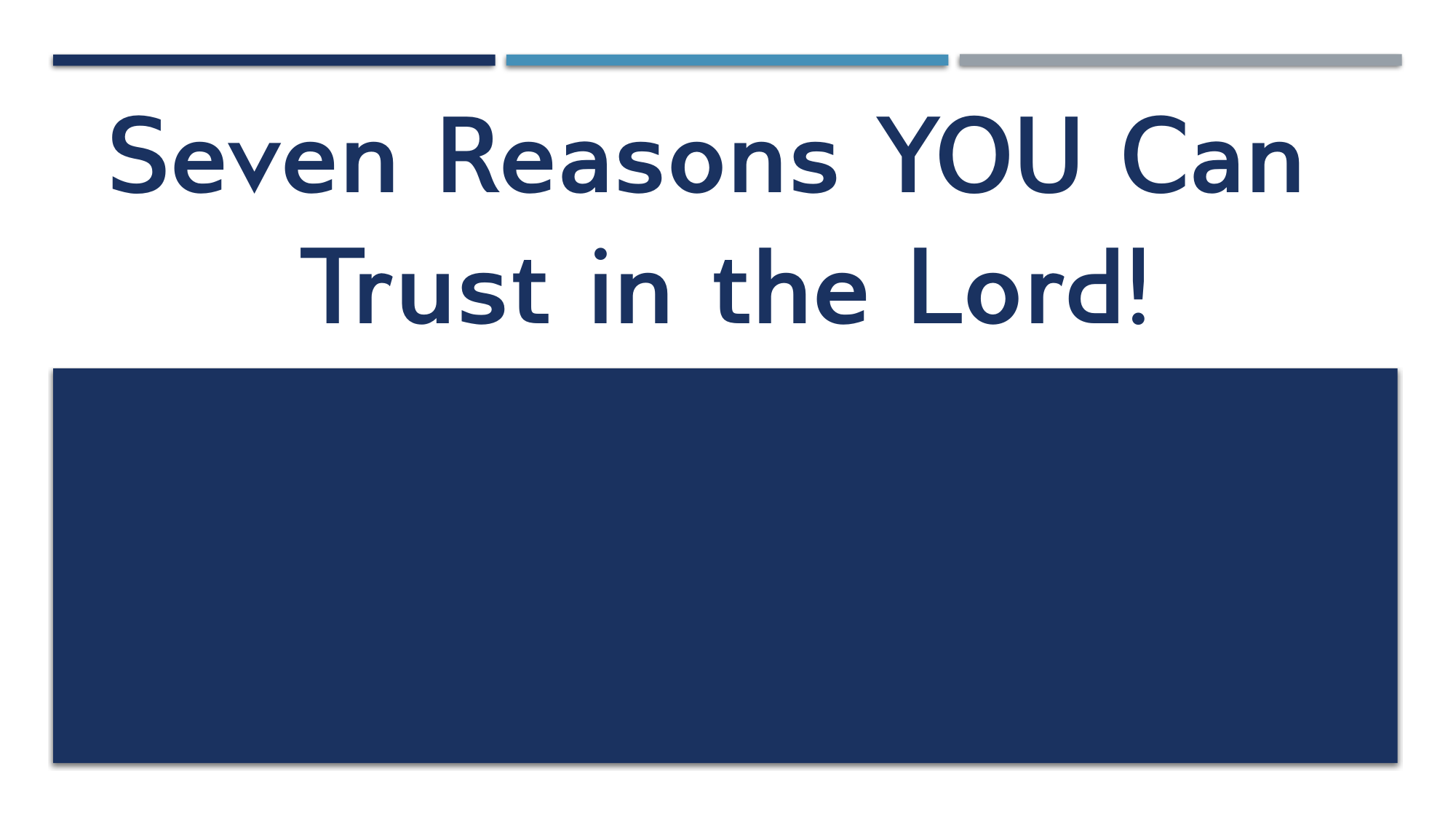

# Seven Reasons YOU Can Trust in the Lord!